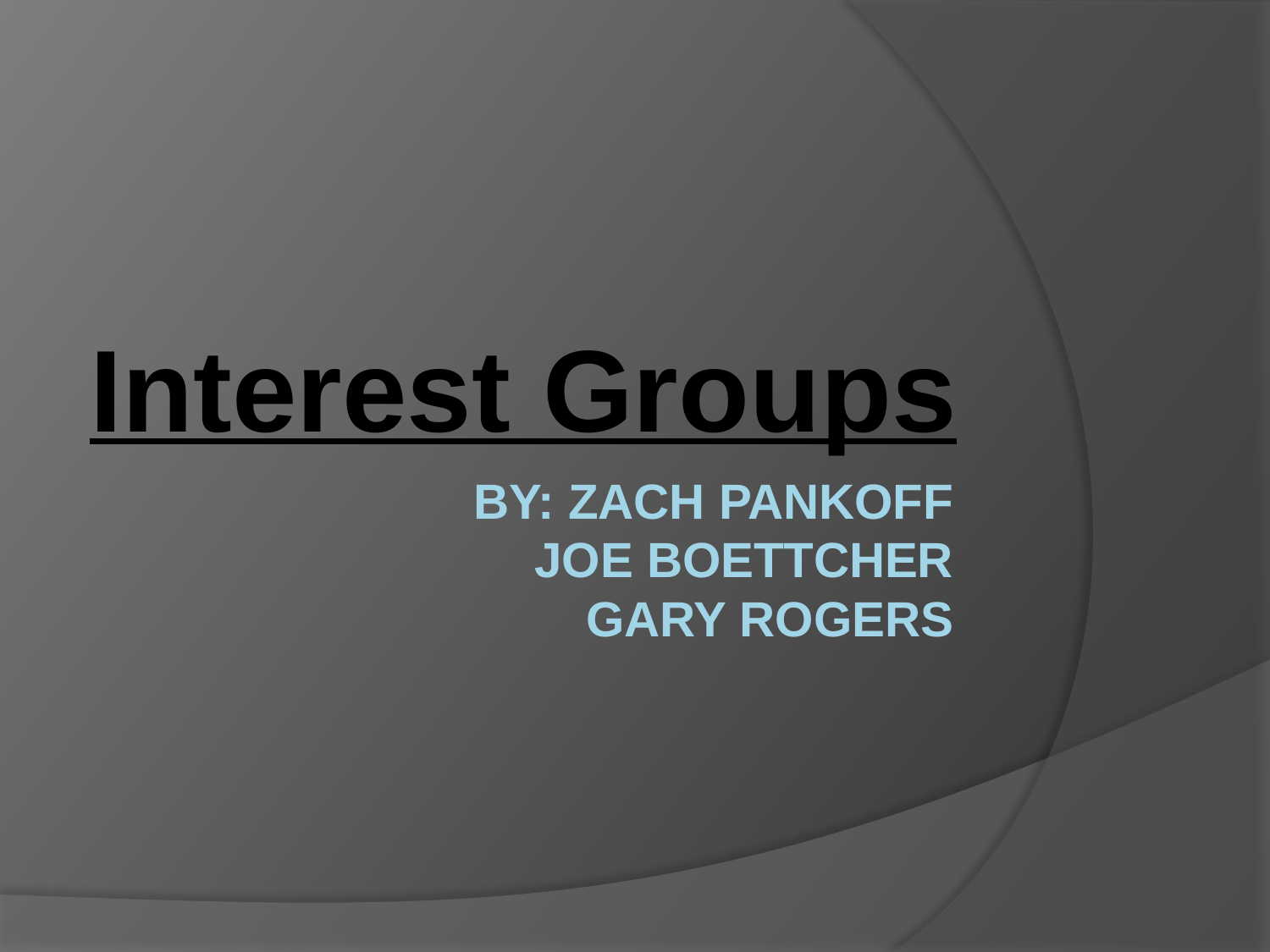

Interest Groups
# By: Zach Pankoff Joe Boettcher Gary Rogers